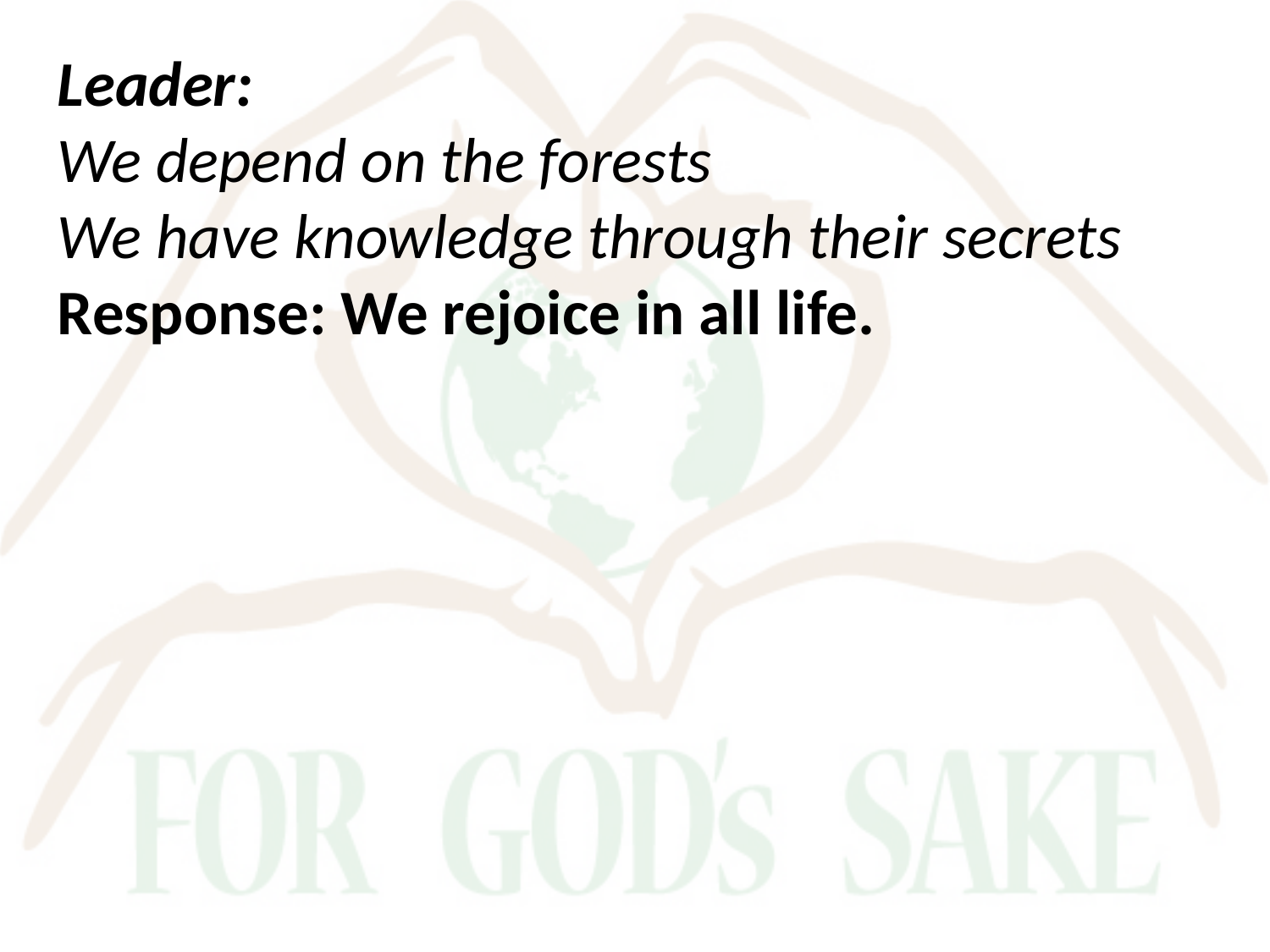

Leader:
We depend on the forests
We have knowledge through their secrets
Response: We rejoice in all life.